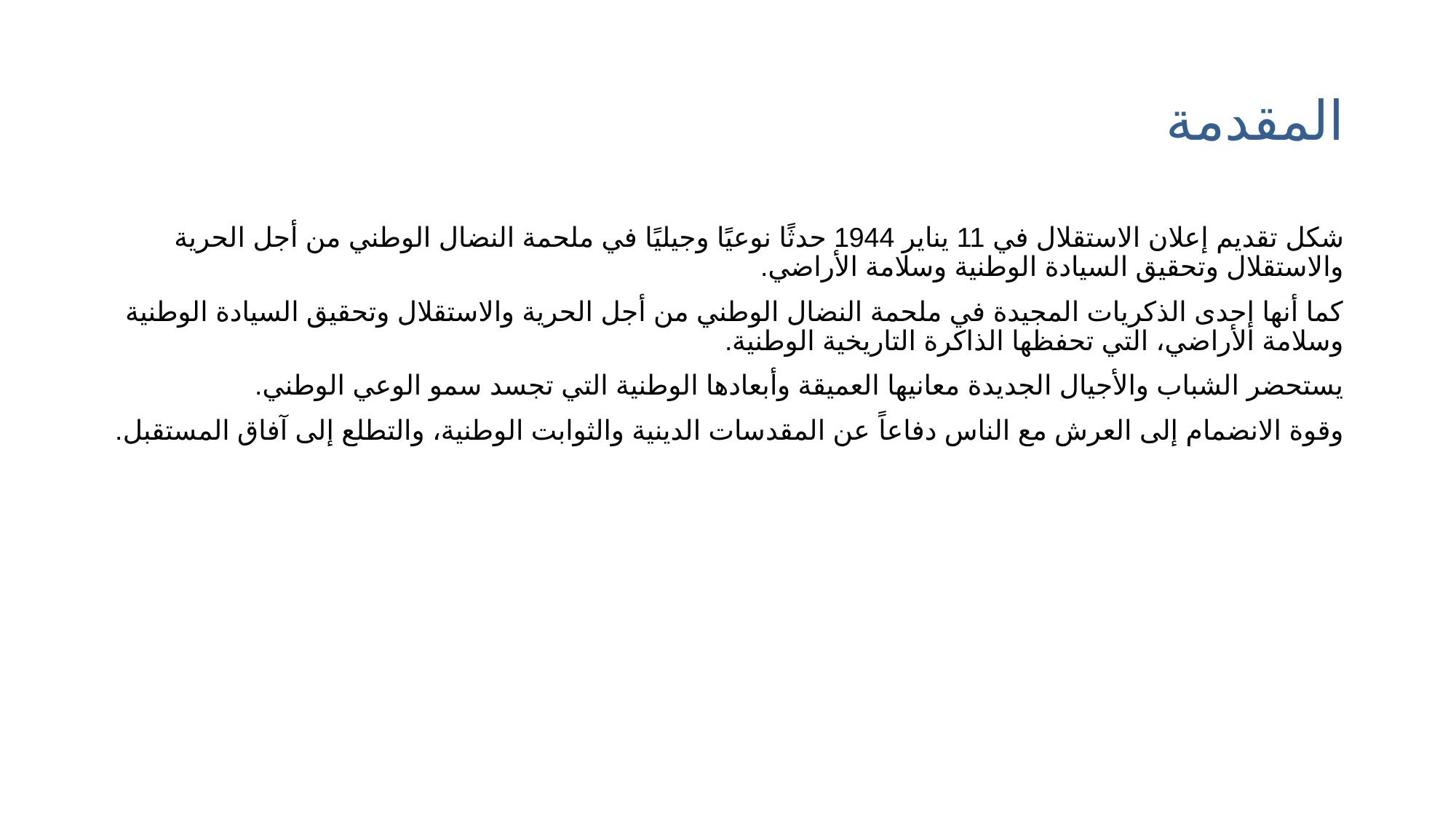

# المقدمة
شكل تقديم إعلان الاستقلال في 11 يناير 1944 حدثًا نوعيًا وجيليًا في ملحمة النضال الوطني من أجل الحرية والاستقلال وتحقيق السيادة الوطنية وسلامة الأراضي.
كما أنها إحدى الذكريات المجيدة في ملحمة النضال الوطني من أجل الحرية والاستقلال وتحقيق السيادة الوطنية وسلامة الأراضي، التي تحفظها الذاكرة التاريخية الوطنية.
يستحضر الشباب والأجيال الجديدة معانيها العميقة وأبعادها الوطنية التي تجسد سمو الوعي الوطني.
وقوة الانضمام إلى العرش مع الناس دفاعاً عن المقدسات الدينية والثوابت الوطنية، والتطلع إلى آفاق المستقبل.